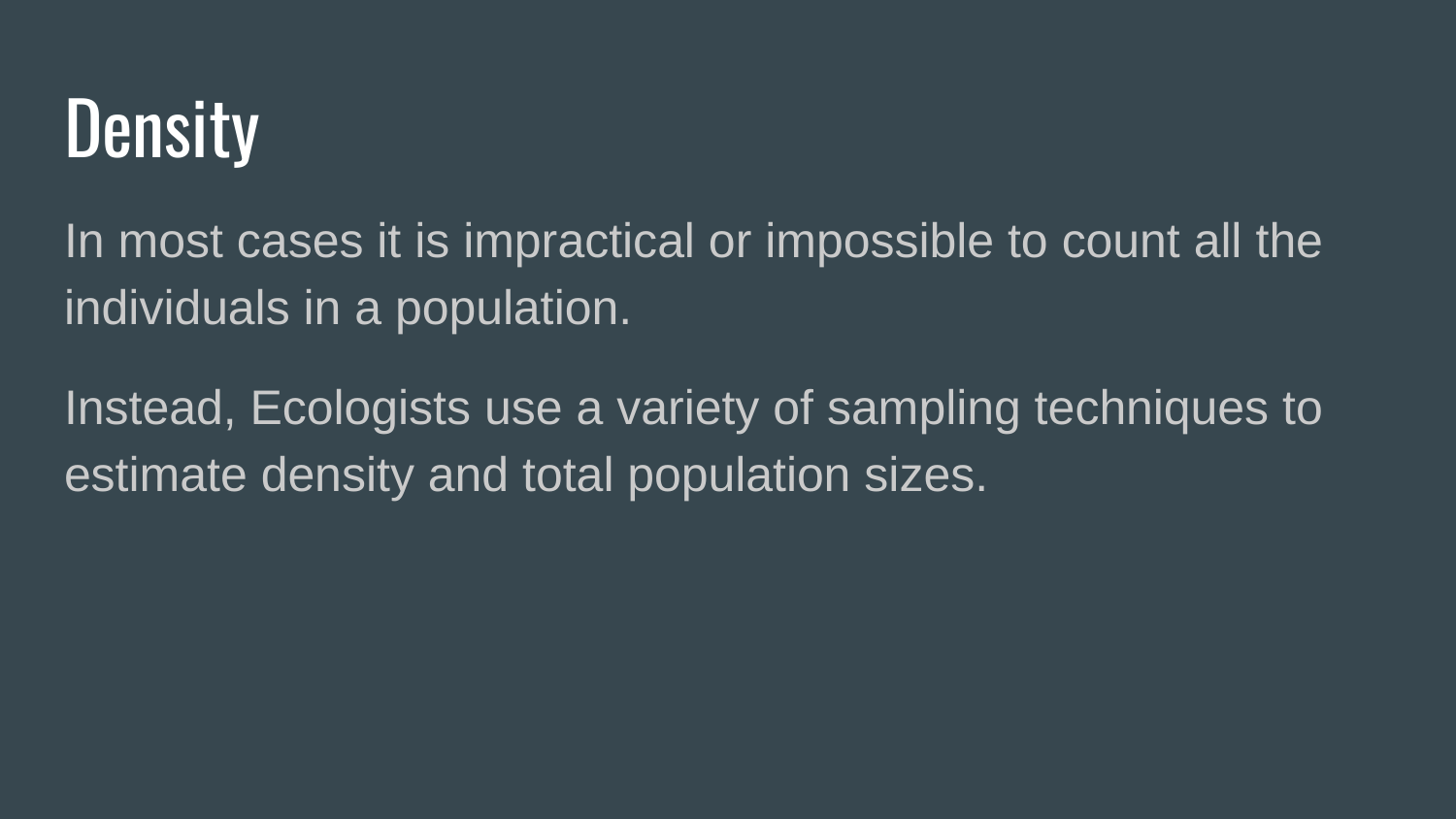

# Density
In most cases it is impractical or impossible to count all the individuals in a population.
Instead, Ecologists use a variety of sampling techniques to estimate density and total population sizes.